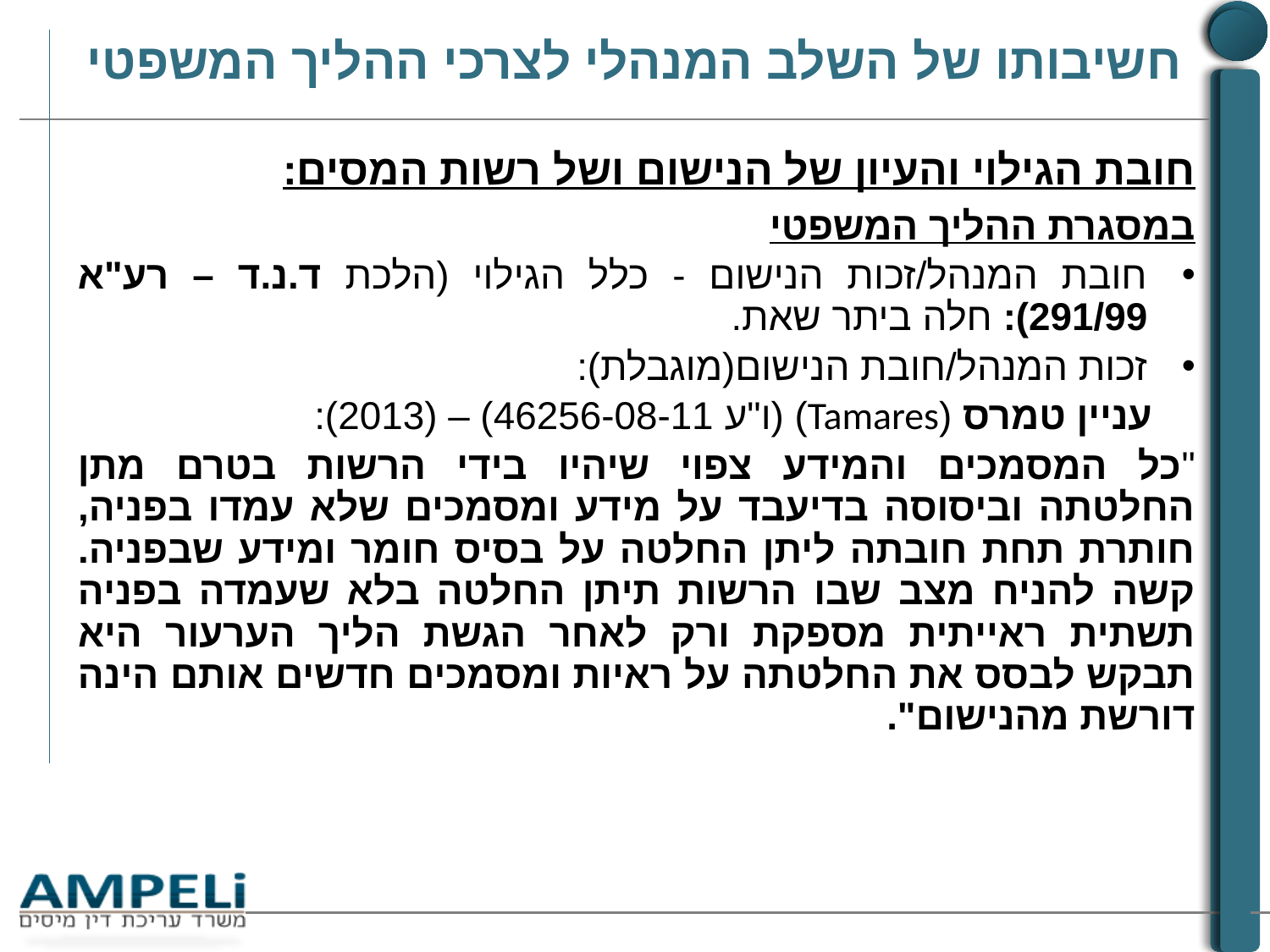

# חשיבותו של השלב המנהלי לצרכי ההליך המשפטי
חובת הגילוי והעיון של הנישום ושל רשות המסים:
במסגרת ההליך המשפטי
חובת המנהל/זכות הנישום - כלל הגילוי (הלכת ד.נ.ד – רע"א 291/99): חלה ביתר שאת.
זכות המנהל/חובת הנישום(מוגבלת):
    עניין טמרס (Tamares) (ו"ע 46256-08-11) – (2013):
"כל המסמכים והמידע צפוי שיהיו בידי הרשות בטרם מתן החלטתה וביסוסה בדיעבד על מידע ומסמכים שלא עמדו בפניה, חותרת תחת חובתה ליתן החלטה על בסיס חומר ומידע שבפניה. קשה להניח מצב שבו הרשות תיתן החלטה בלא שעמדה בפניה תשתית ראייתית מספקת ורק לאחר הגשת הליך הערעור היא תבקש לבסס את החלטתה על ראיות ומסמכים חדשים אותם הינה דורשת מהנישום".